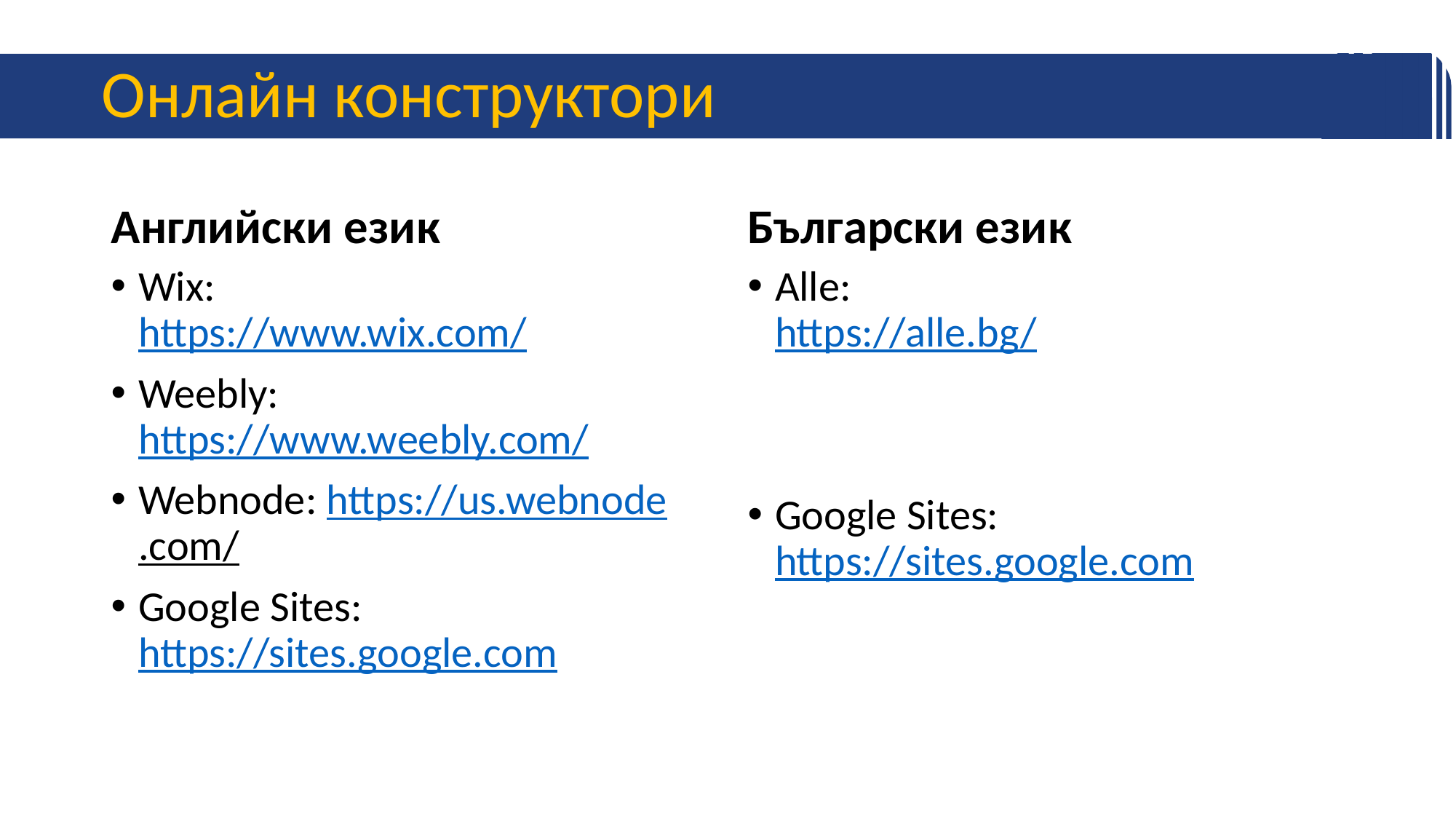

# Онлайн конструктори
Английски език
Български език
Wix:
https://www.wix.com/
Weebly: https://www.weebly.com/
Webnode: https://us.webnode.com/
Google Sites: https://sites.google.com

Alle:
https://alle.bg/

Google Sites: https://sites.google.com